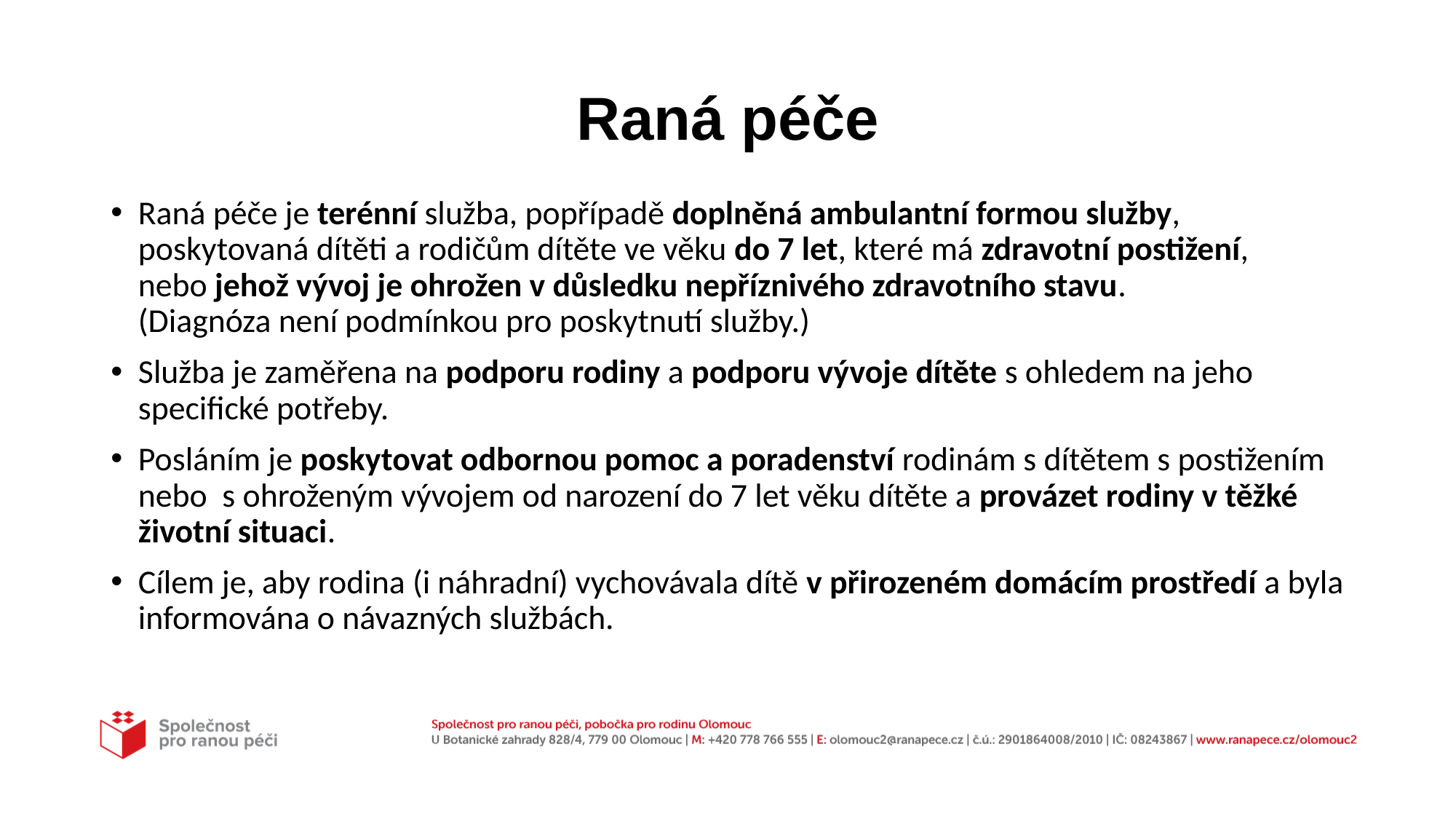

# Raná péče
Raná péče je terénní služba, popřípadě doplněná ambulantní formou služby, poskytovaná dítěti a rodičům dítěte ve věku do 7 let, které má zdravotní postižení,
nebo jehož vývoj je ohrožen v důsledku nepříznivého zdravotního stavu.
(Diagnóza není podmínkou pro poskytnutí služby.)
Služba je zaměřena na podporu rodiny a podporu vývoje dítěte s ohledem na jeho specifické potřeby.
Posláním je poskytovat odbornou pomoc a poradenství rodinám s dítětem s postižením nebo  s ohroženým vývojem od narození do 7 let věku dítěte a provázet rodiny v těžké životní situaci.
Cílem je, aby rodina (i náhradní) vychovávala dítě v přirozeném domácím prostředí a byla informována o návazných službách.